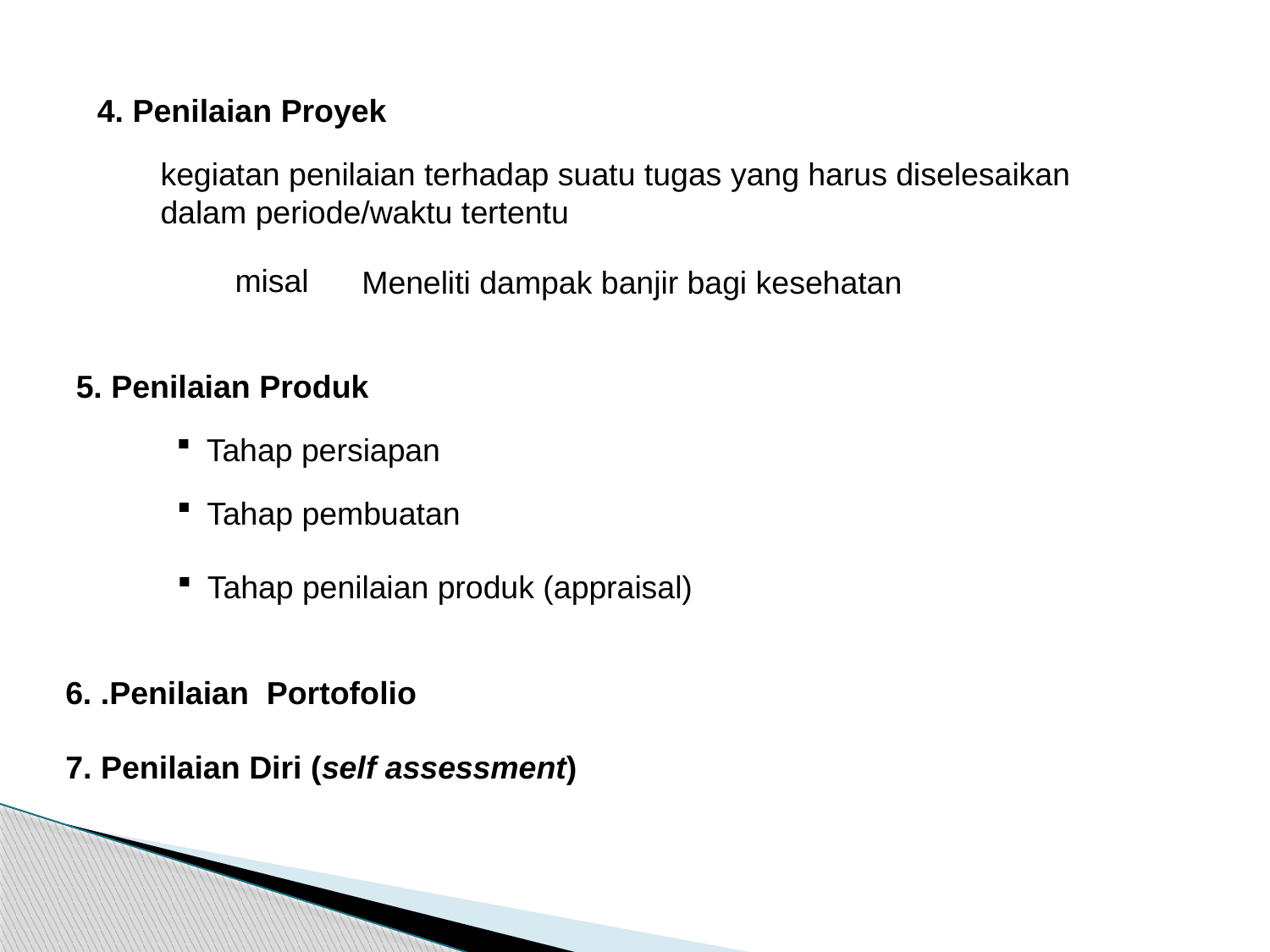

4. Penilaian Proyek
kegiatan penilaian terhadap suatu tugas yang harus diselesaikan dalam periode/waktu tertentu
misal
Meneliti dampak banjir bagi kesehatan
5. Penilaian Produk
Tahap persiapan
Tahap pembuatan
Tahap penilaian produk (appraisal)
6. .Penilaian  Portofolio
7. Penilaian Diri (self assessment)